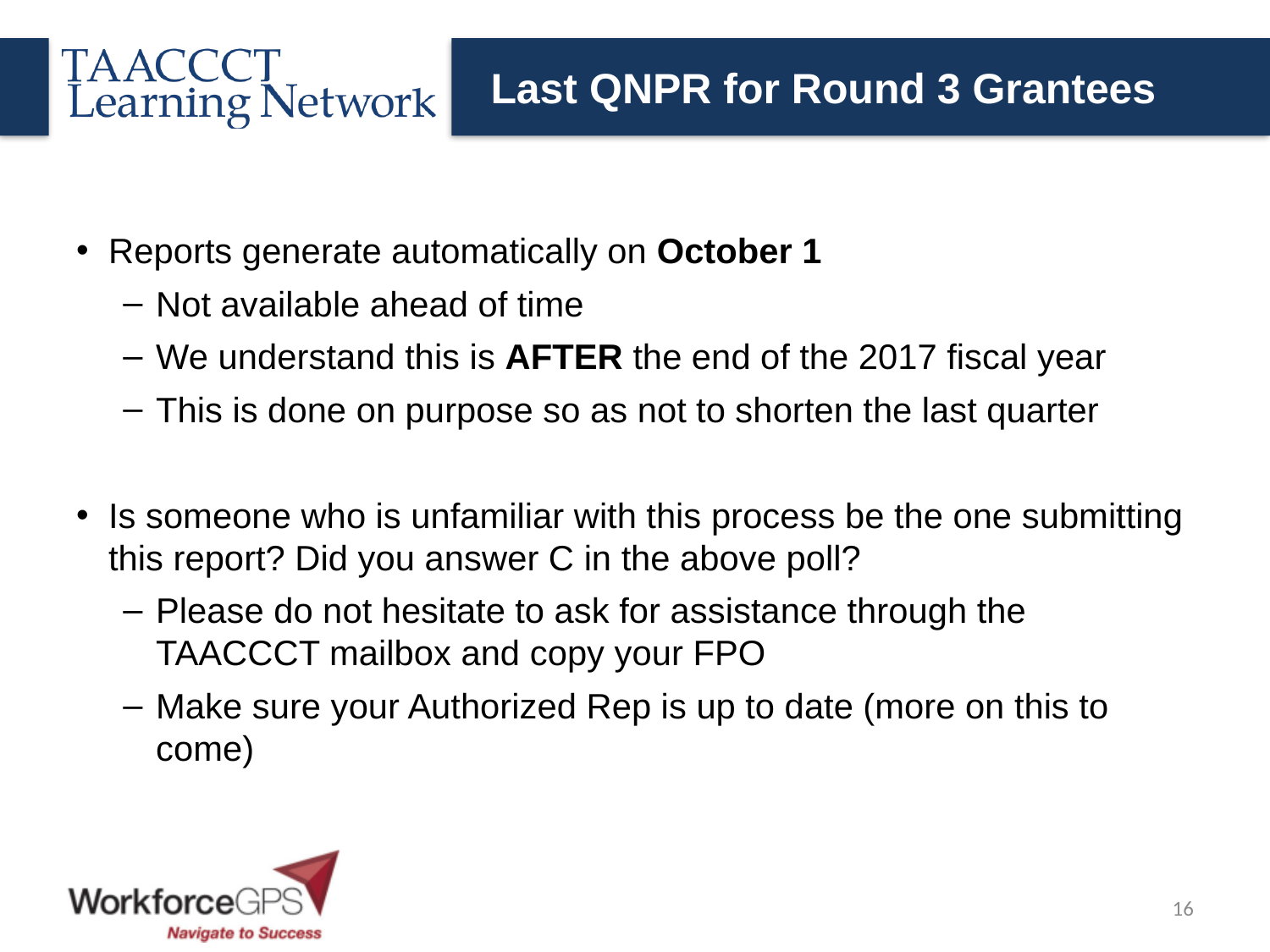

# Last QNPR for Round 3 Grantees
Reports generate automatically on October 1
Not available ahead of time
We understand this is AFTER the end of the 2017 fiscal year
This is done on purpose so as not to shorten the last quarter

Is someone who is unfamiliar with this process be the one submitting this report? Did you answer C in the above poll?
Please do not hesitate to ask for assistance through the TAACCCT mailbox and copy your FPO
Make sure your Authorized Rep is up to date (more on this to come)

16